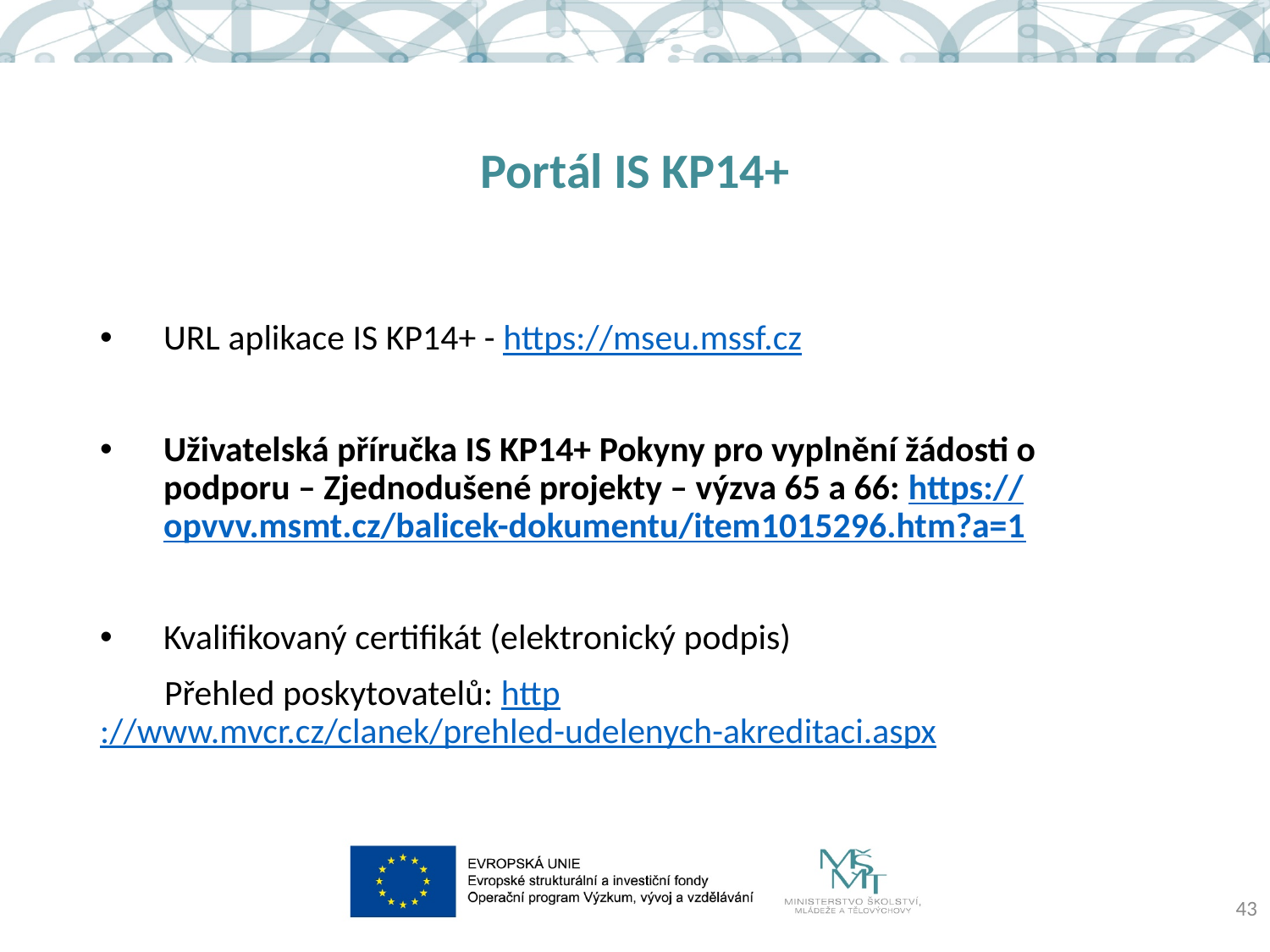

# Portál IS KP14+

URL aplikace IS KP14+ - https://mseu.mssf.cz

Uživatelská příručka IS KP14+ Pokyny pro vyplnění žádosti o podporu – Zjednodušené projekty – výzva 65 a 66: https://opvvv.msmt.cz/balicek-dokumentu/item1015296.htm?a=1

Kvalifikovaný certifikát (elektronický podpis)
        Přehled poskytovatelů: http://www.mvcr.cz/clanek/prehled-udelenych-akreditaci.aspx

43